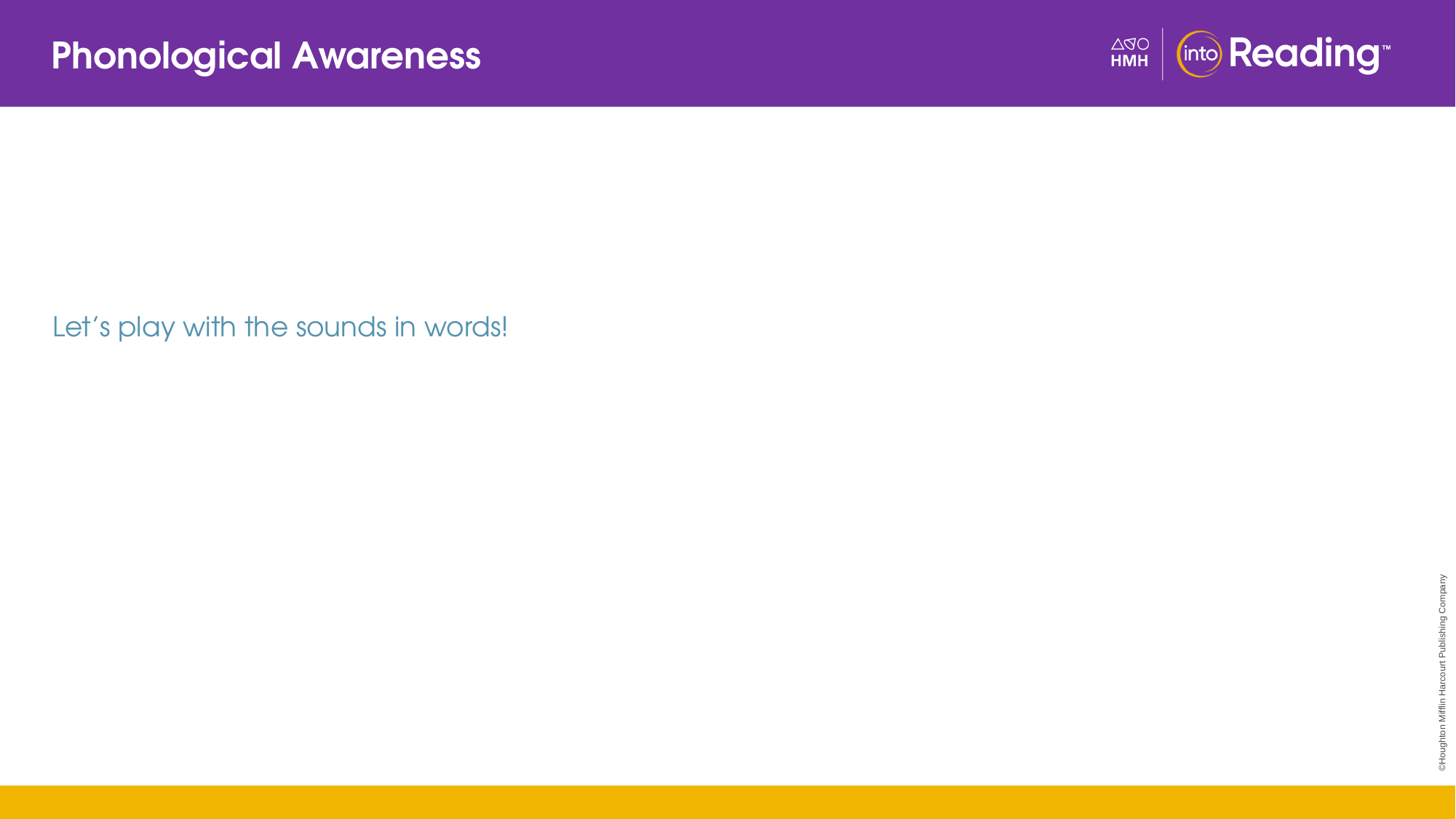

Let’s play with the sounds in words!
©Houghton Mifflin Harcourt Publishing Company